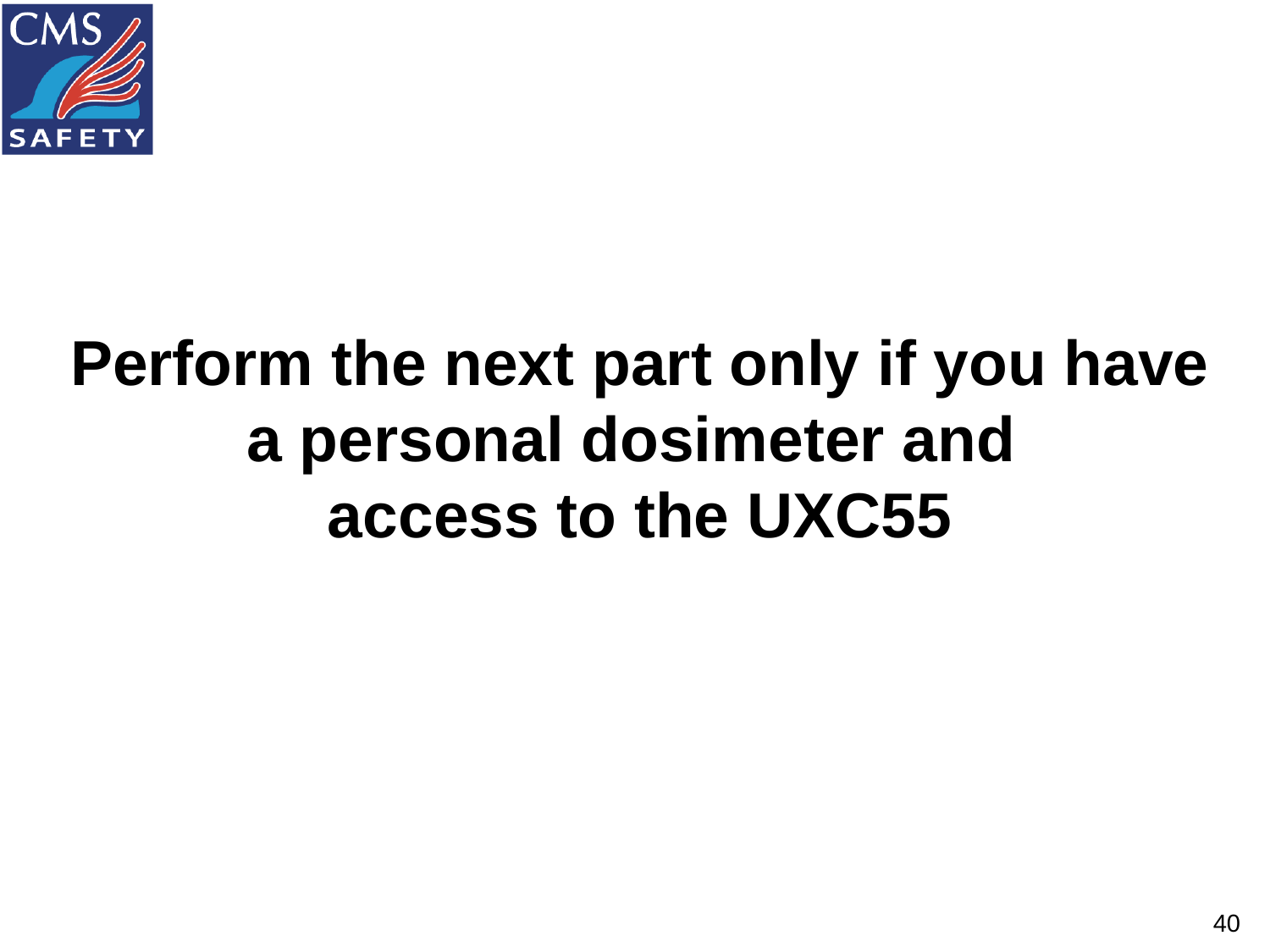

Perform the next part only if you have
a personal dosimeter and
access to the UXC55
40